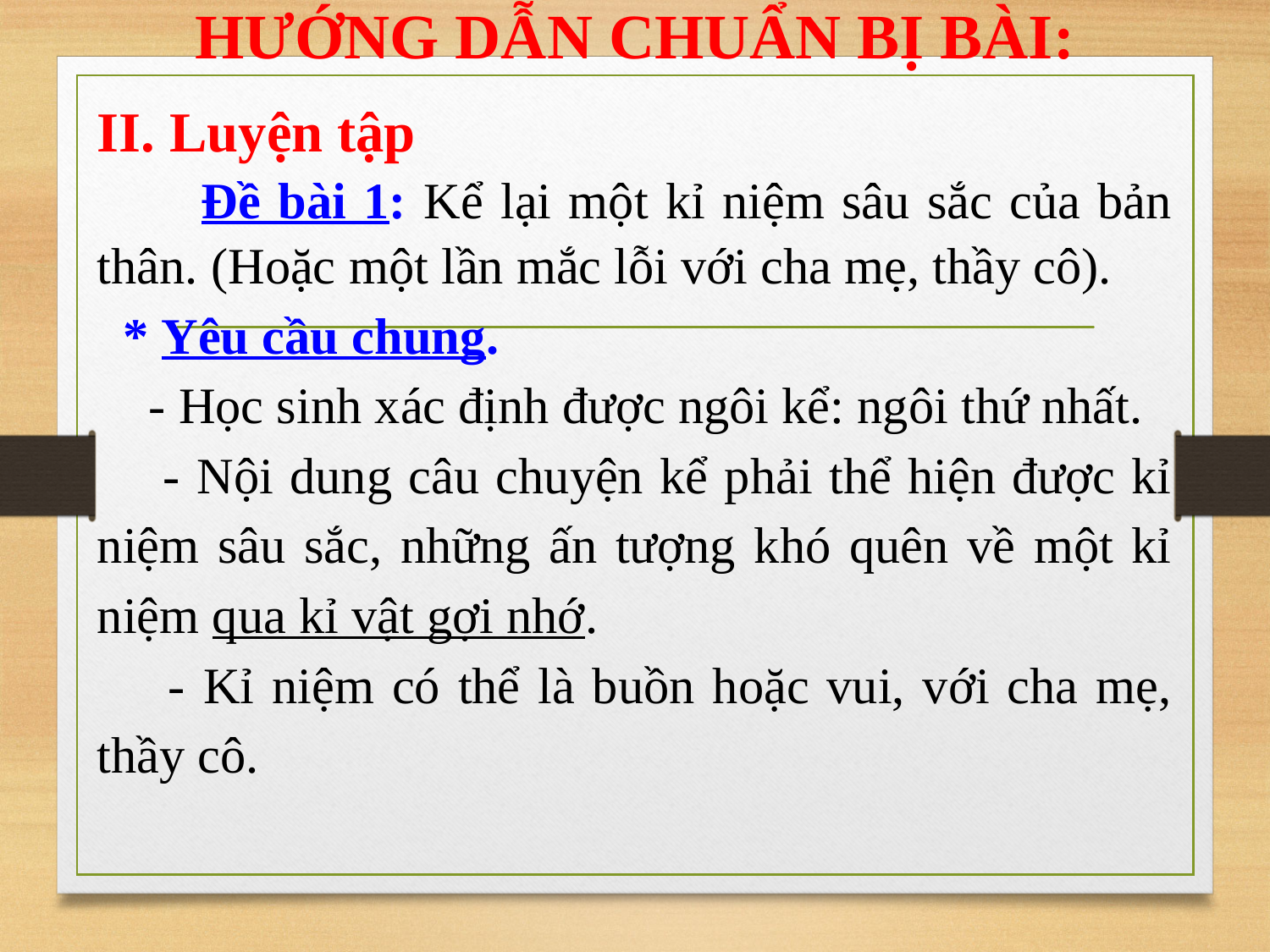

HƯỚNG DẪN CHUẨN BỊ BÀI:
II. Luyện tập
      Đề bài 1: Kể lại một kỉ niệm sâu sắc của bản thân. (Hoặc một lần mắc lỗi với cha mẹ, thầy cô).
  * Yêu cầu chung.
    - Học sinh xác định được ngôi kể: ngôi thứ nhất.
    - Nội dung câu chuyện kể phải thể hiện được kỉ niệm sâu sắc, những ấn tượng khó quên về một kỉ niệm qua kỉ vật gợi nhớ.
    - Kỉ niệm có thể là buồn hoặc vui, với cha mẹ, thầy cô.